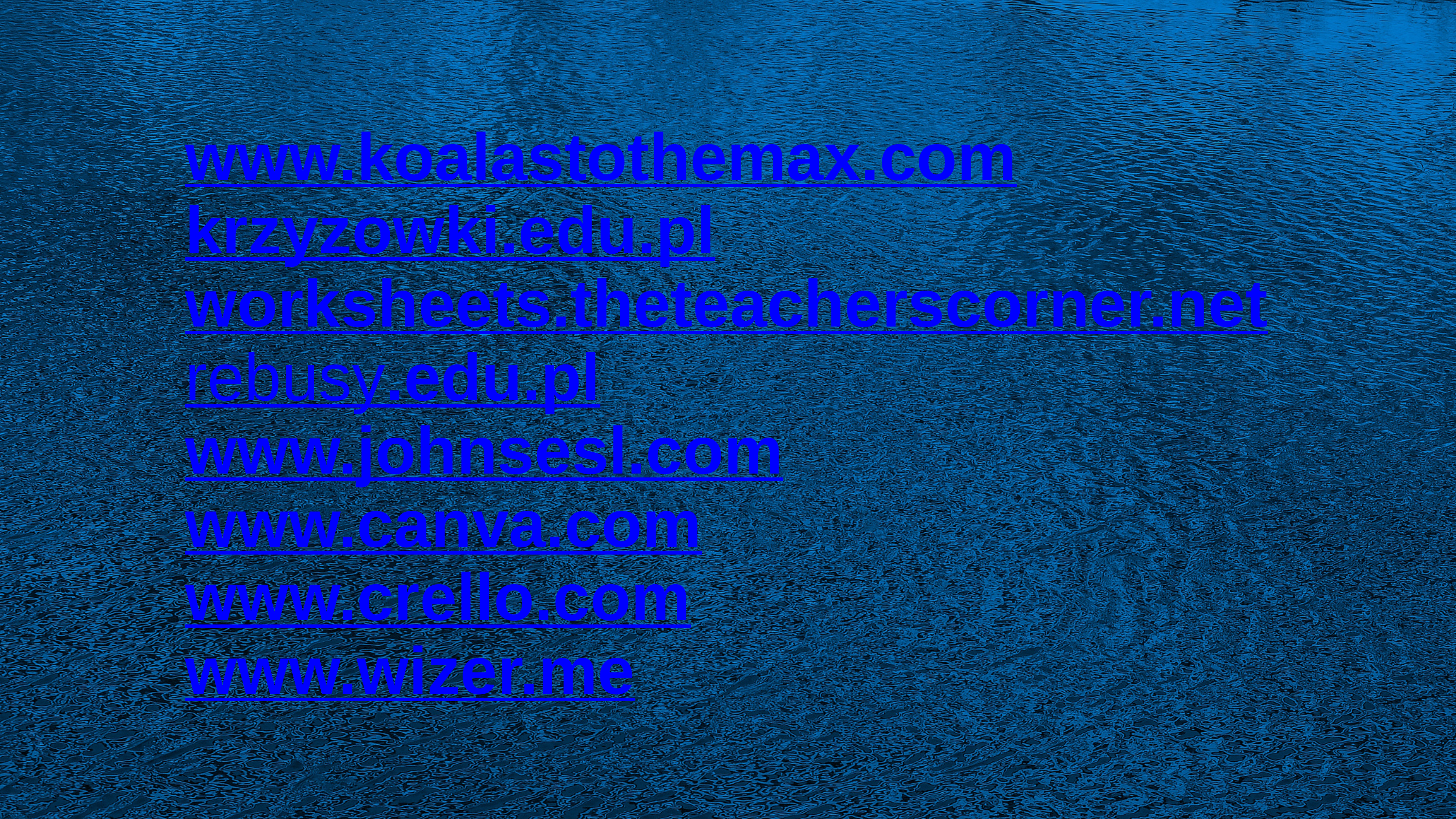

www.koalastothemax.com
krzyzowki.edu.pl
worksheets.theteacherscorner.net
rebusy.edu.pl
www.johnsesl.com
www.canva.com
www.crello.com
www.wizer.me